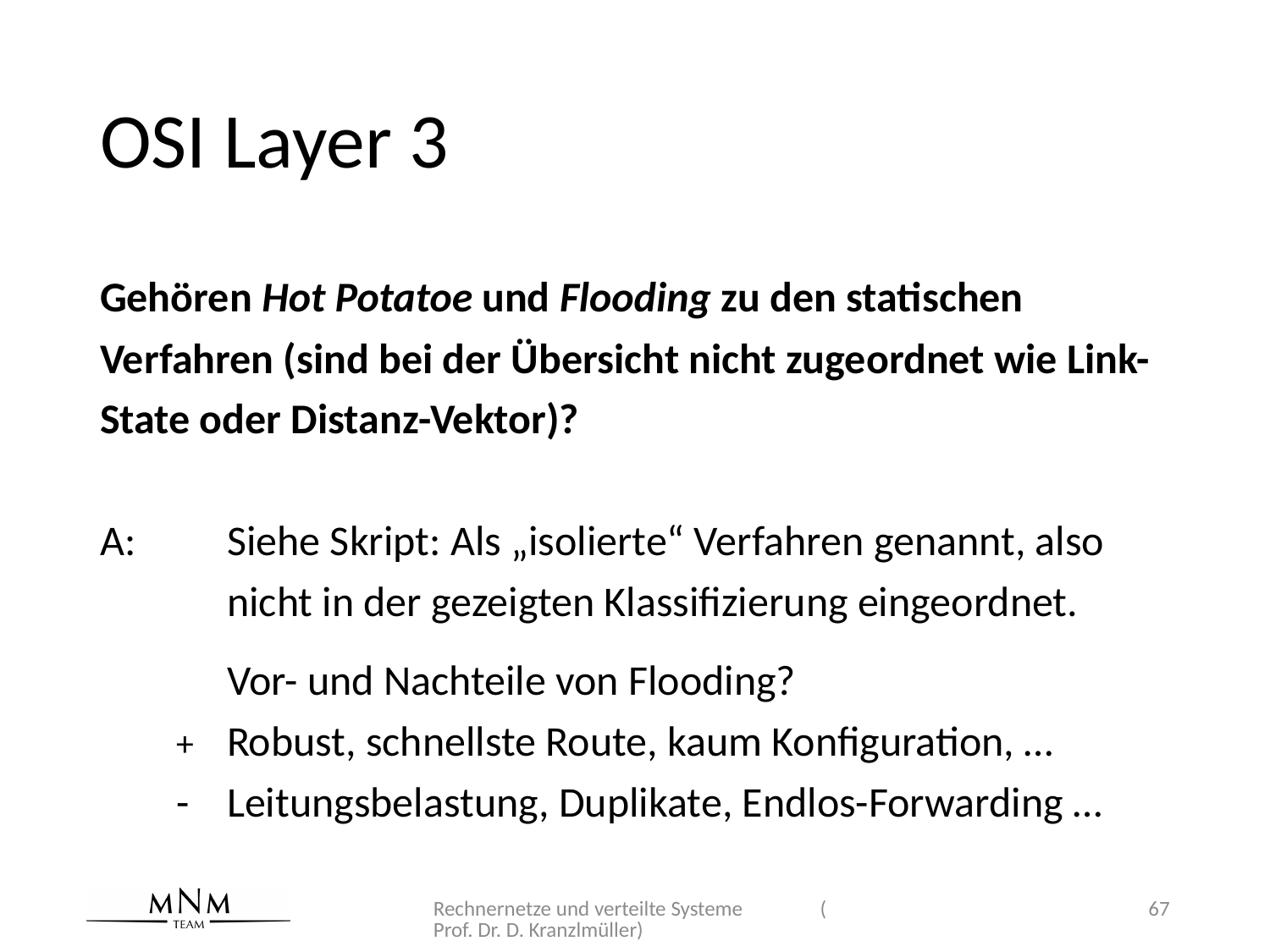

# OSI Layer 3
Gehören Hot Potatoe und Flooding zu den statischen Verfahren (sind bei der Übersicht nicht zugeordnet wie Link-State oder Distanz-Vektor)?
A: 	Siehe Skript: Als „isolierte“ Verfahren genannt, also
	nicht in der gezeigten Klassifizierung eingeordnet.
	Vor- und Nachteile von Flooding?
        +	Robust, schnellste Route, kaum Konfiguration, …
        -  	Leitungsbelastung, Duplikate, Endlos-Forwarding …
Rechnernetze und verteilte Systeme                (Prof. Dr. D. Kranzlmüller)
67